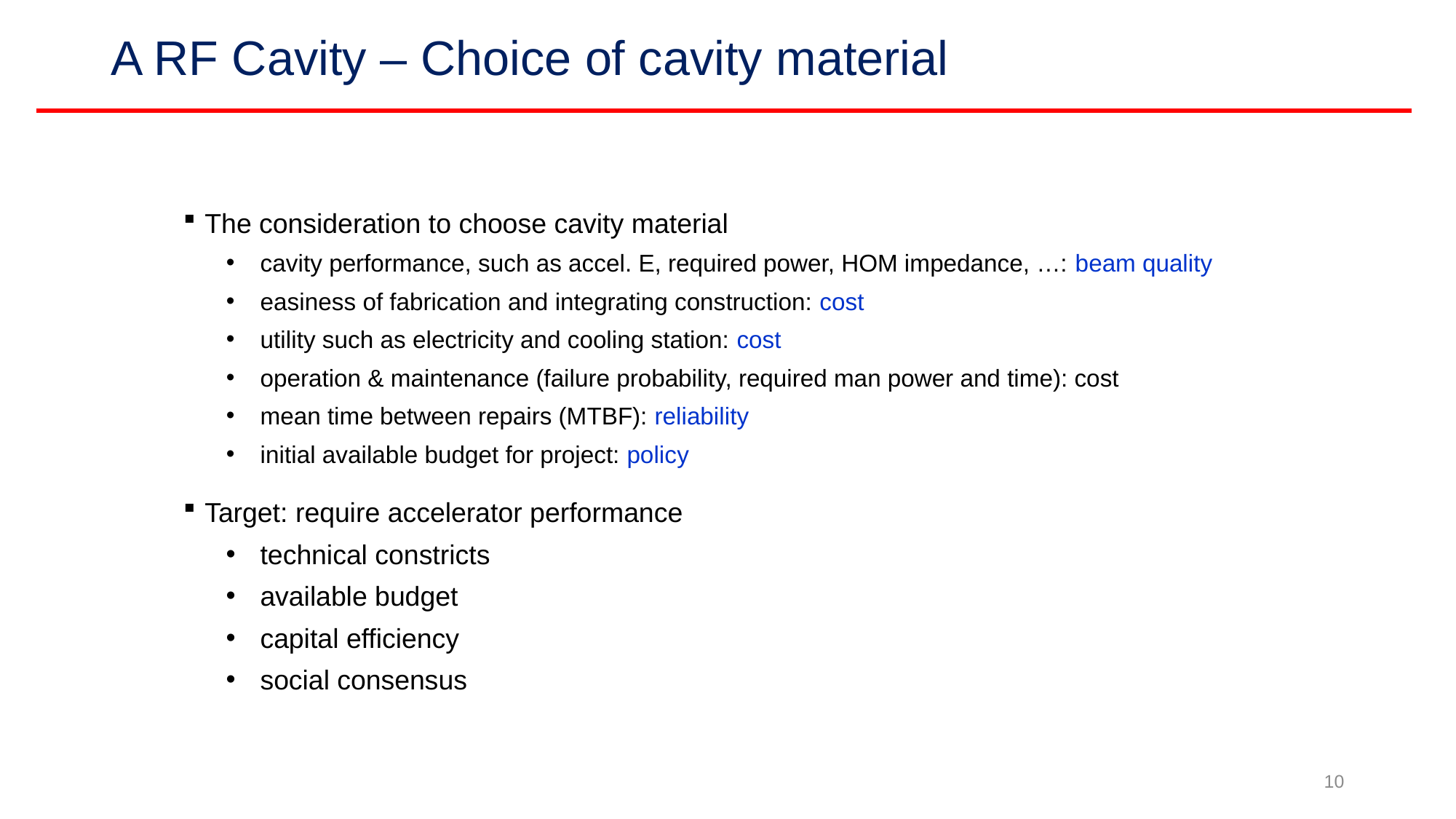

# A RF Cavity – Choice of cavity material
The consideration to choose cavity material
cavity performance, such as accel. E, required power, HOM impedance, …: beam quality
easiness of fabrication and integrating construction: cost
utility such as electricity and cooling station: cost
operation & maintenance (failure probability, required man power and time): cost
mean time between repairs (MTBF): reliability
initial available budget for project: policy
Target: require accelerator performance
technical constricts
available budget
capital efficiency
social consensus
10